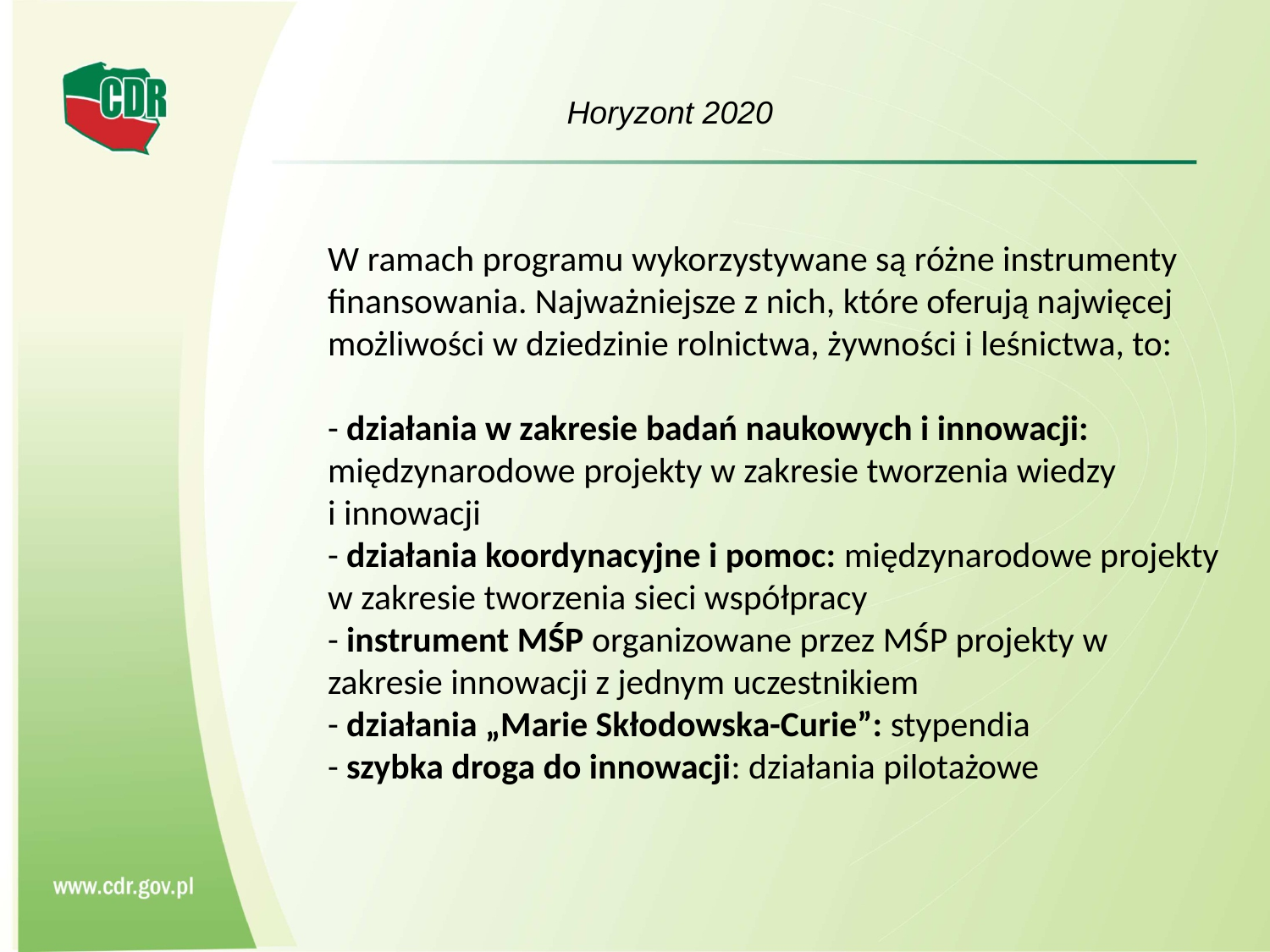

Horyzont 2020
# W ramach programu wykorzystywane są różne instrumenty finansowania. Najważniejsze z nich, które oferują najwięcej możliwości w dziedzinie rolnictwa, żywności i leśnictwa, to: - działania w zakresie badań naukowych i innowacji:    międzynarodowe projekty w zakresie tworzenia wiedzy i innowacji - działania koordynacyjne i pomoc: międzynarodowe projekty w zakresie tworzenia sieci współpracy - instrument MŚP organizowane przez MŚP projekty w zakresie innowacji z jednym uczestnikiem - działania „Marie Skłodowska-Curie”: stypendia - szybka droga do innowacji: działania pilotażowe